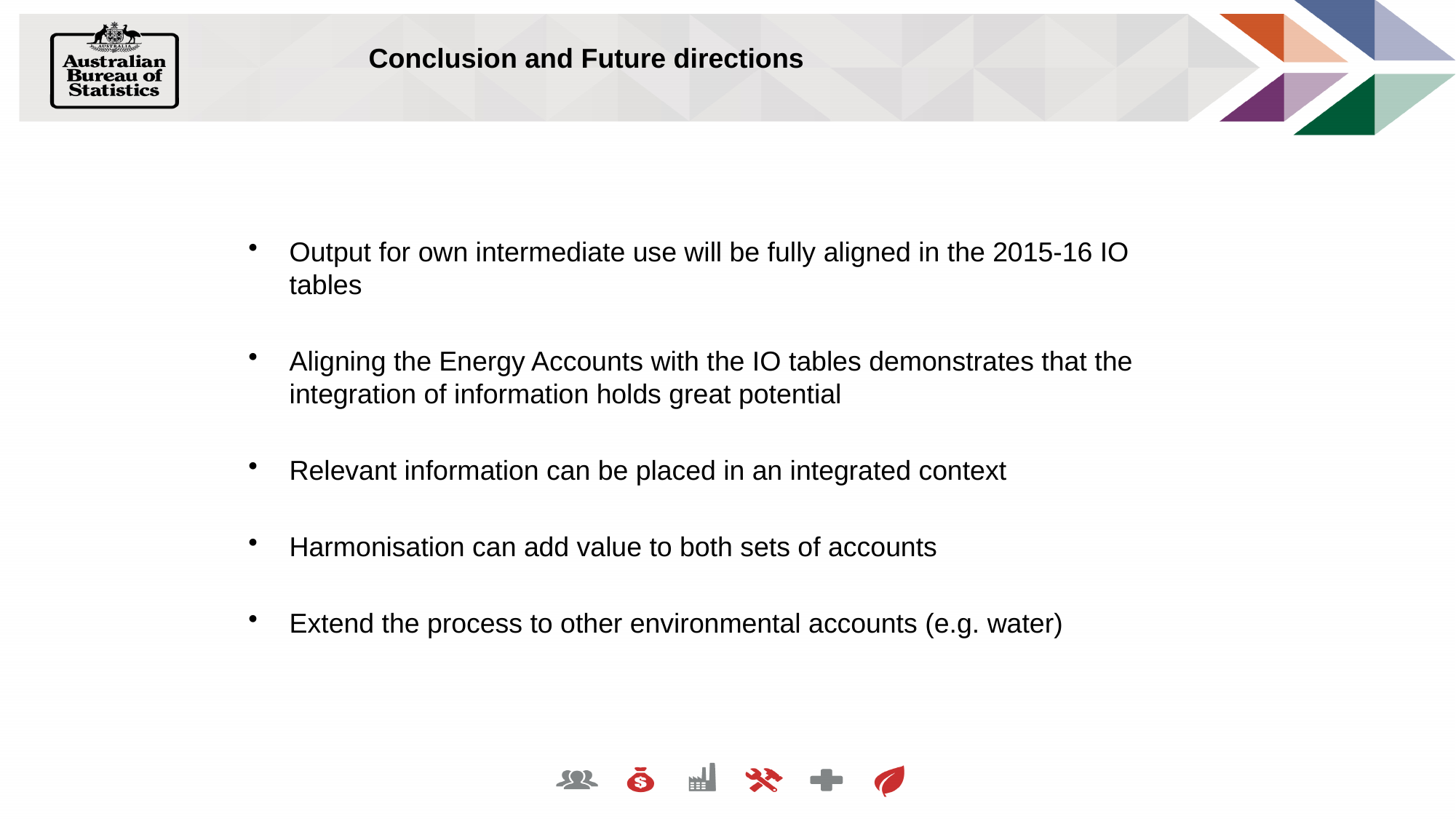

Conclusion and Future directions

Output for own intermediate use will be fully aligned in the 2015‑16 IO tables

Aligning the Energy Accounts with the IO tables demonstrates that the integration of information holds great potential

Relevant information can be placed in an integrated context

Harmonisation can add value to both sets of accounts

Extend the process to other environmental accounts (e.g. water)